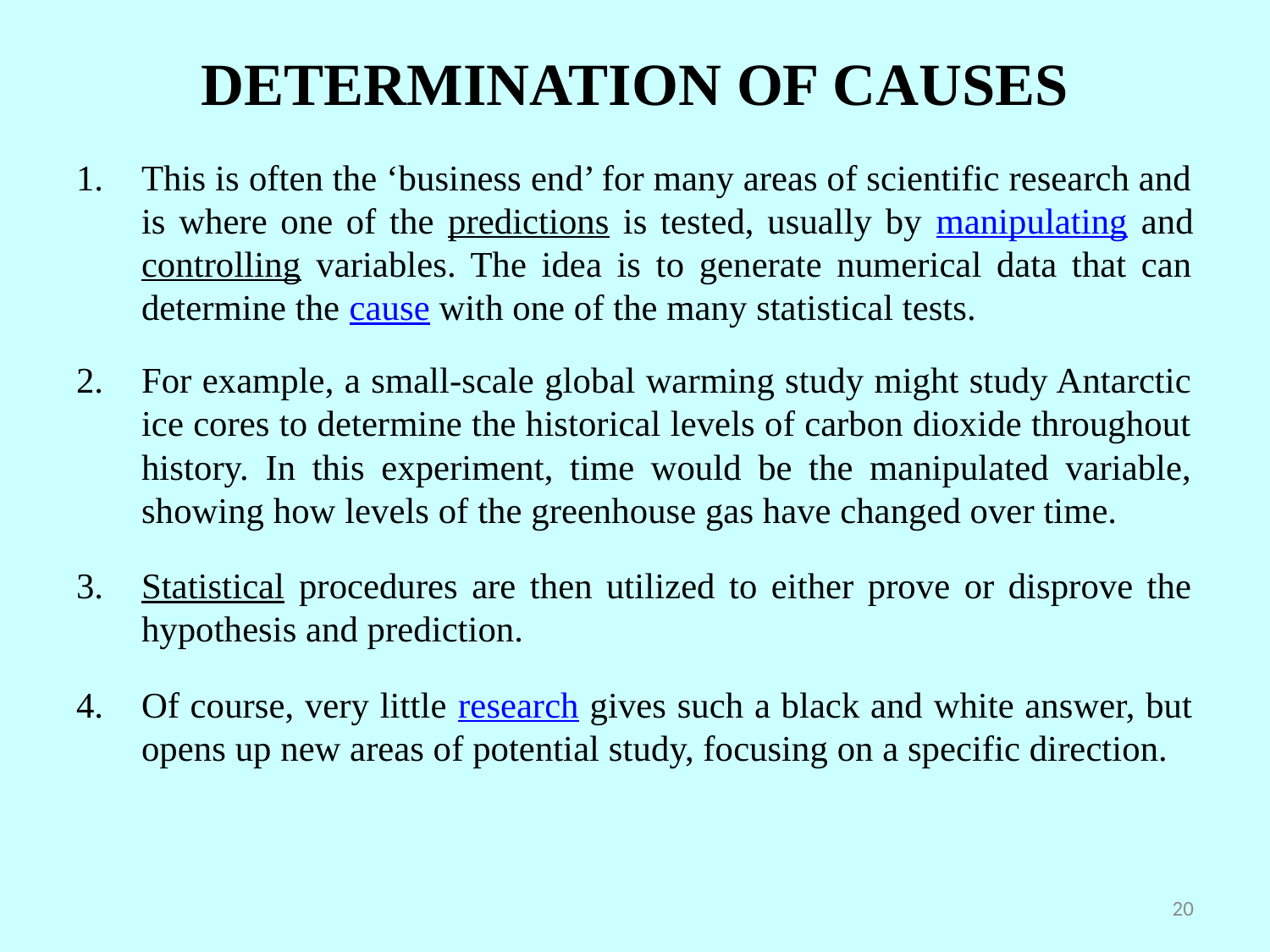

# DETERMINATION OF CAUSES
This is often the ‘business end’ for many areas of scientific research and is where one of the predictions is tested, usually by manipulating and controlling variables. The idea is to generate numerical data that can determine the cause with one of the many statistical tests.

For example, a small-scale global warming study might study Antarctic ice cores to determine the historical levels of carbon dioxide throughout history. In this experiment, time would be the manipulated variable, showing how levels of the greenhouse gas have changed over time.

Statistical procedures are then utilized to either prove or disprove the hypothesis and prediction.

Of course, very little research gives such a black and white answer, but opens up new areas of potential study, focusing on a specific direction.

20